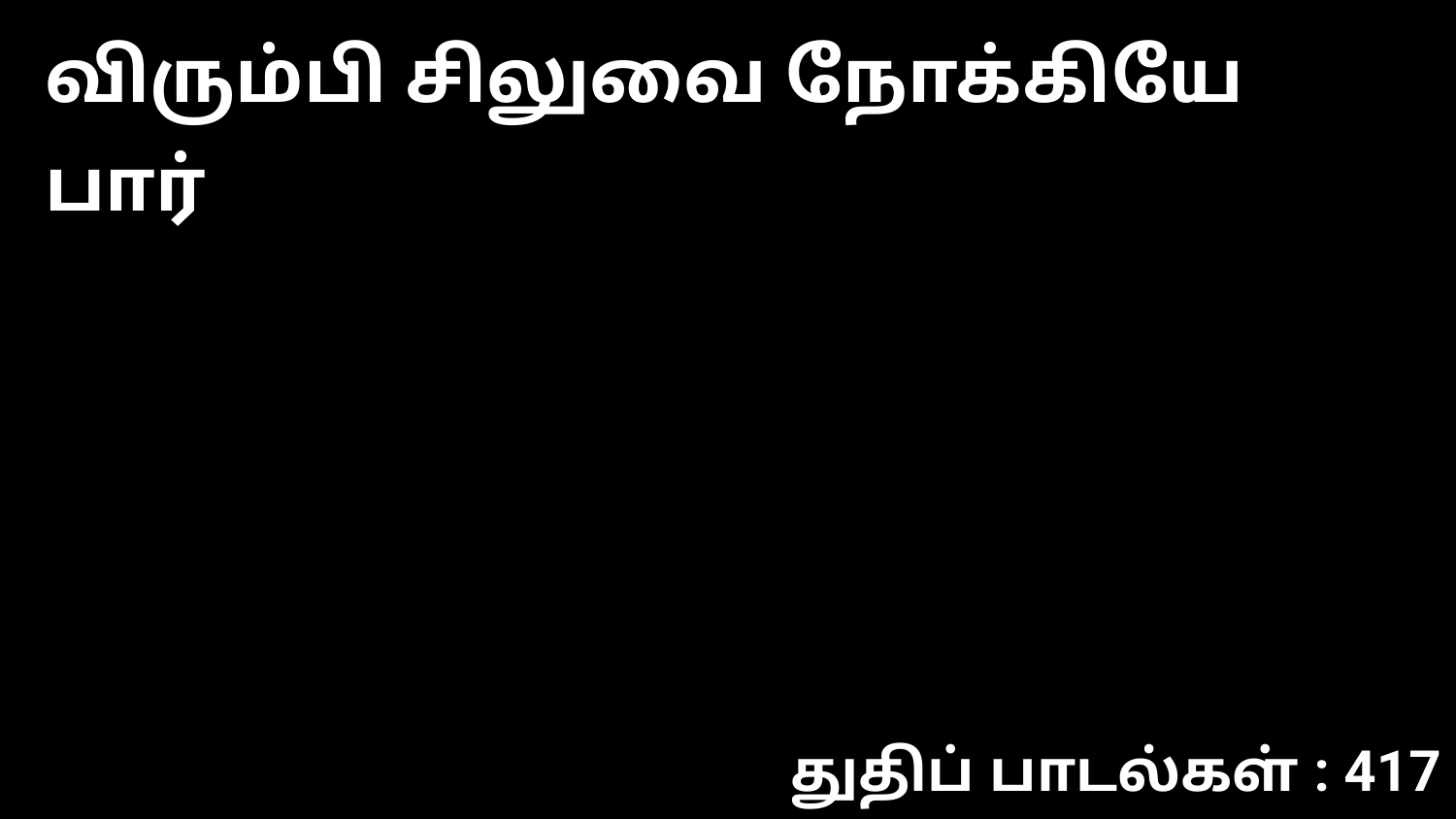

விரும்பி சிலுவை நோக்கியே பார்
துதிப் பாடல்கள் : 417